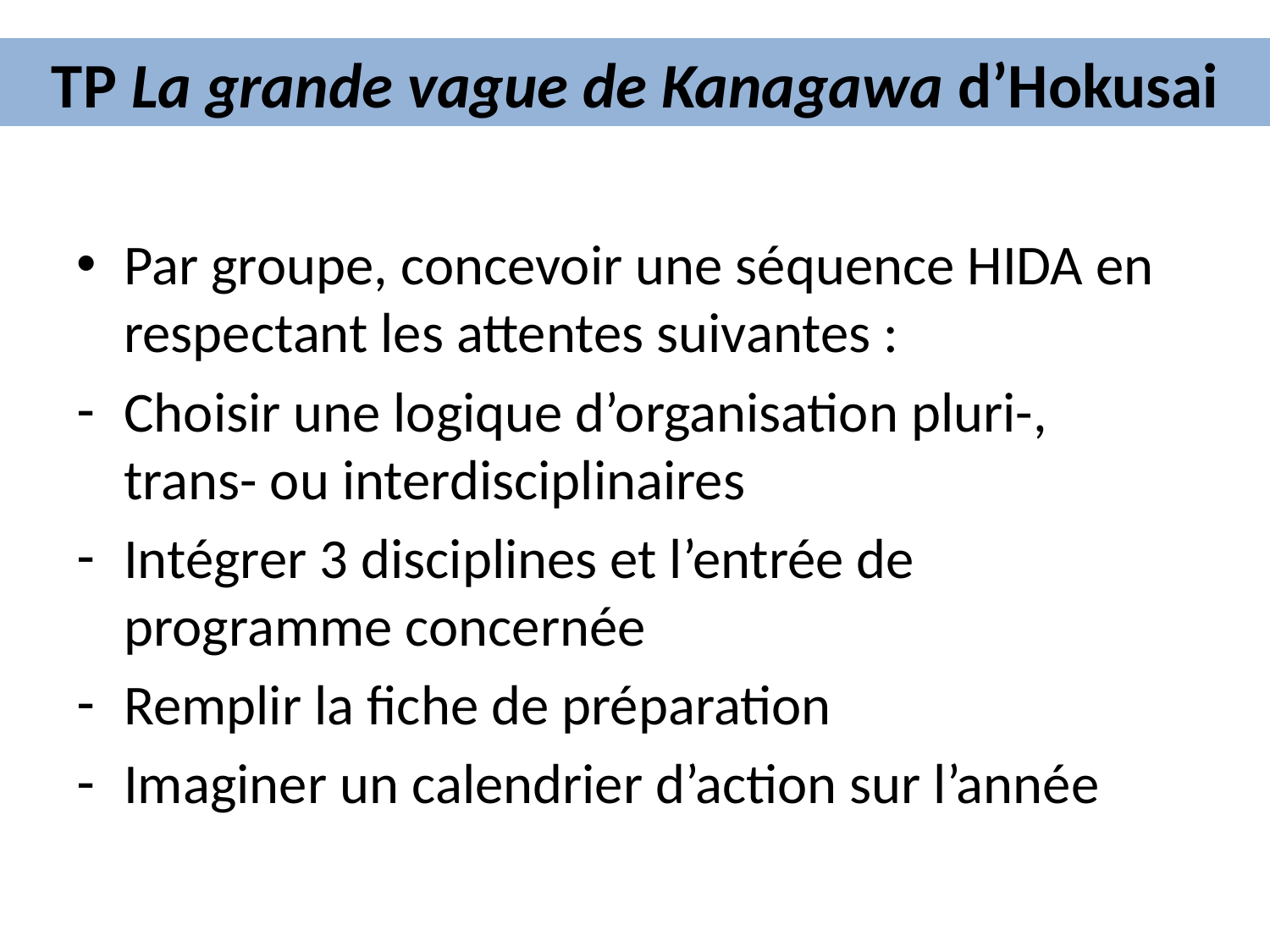

# TP La grande vague de Kanagawa d’Hokusai
Par groupe, concevoir une séquence HIDA en respectant les attentes suivantes :
Choisir une logique d’organisation pluri-, trans- ou interdisciplinaires
Intégrer 3 disciplines et l’entrée de programme concernée
Remplir la fiche de préparation
Imaginer un calendrier d’action sur l’année